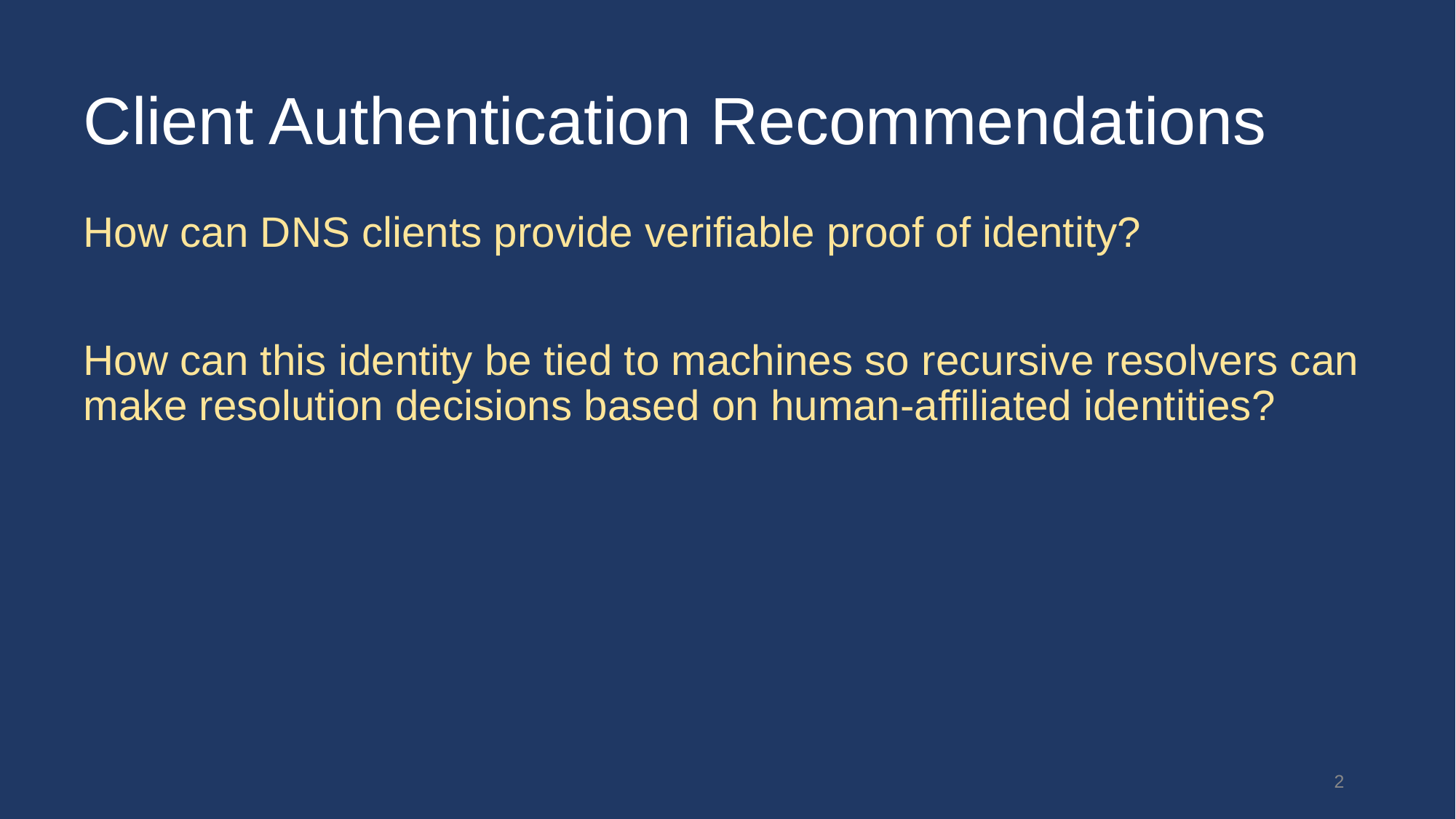

# Client Authentication Recommendations
How can DNS clients provide verifiable proof of identity?

How can this identity be tied to machines so recursive resolvers can make resolution decisions based on human-affiliated identities?

2